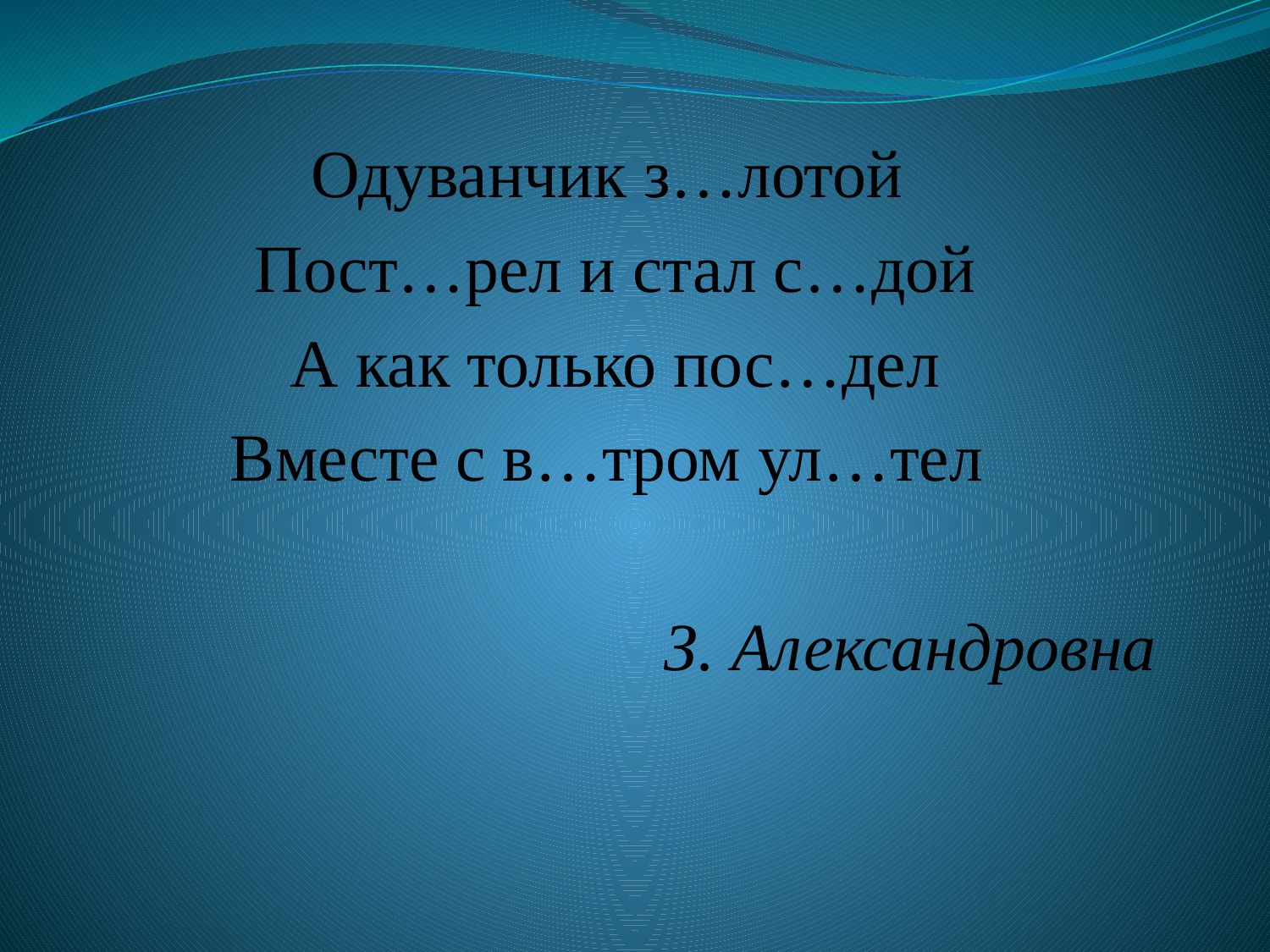

Одуванчик з…лотой
Пост…рел и стал с…дой
А как только пос…дел
Вместе с в…тром ул…тел

З. Александровна